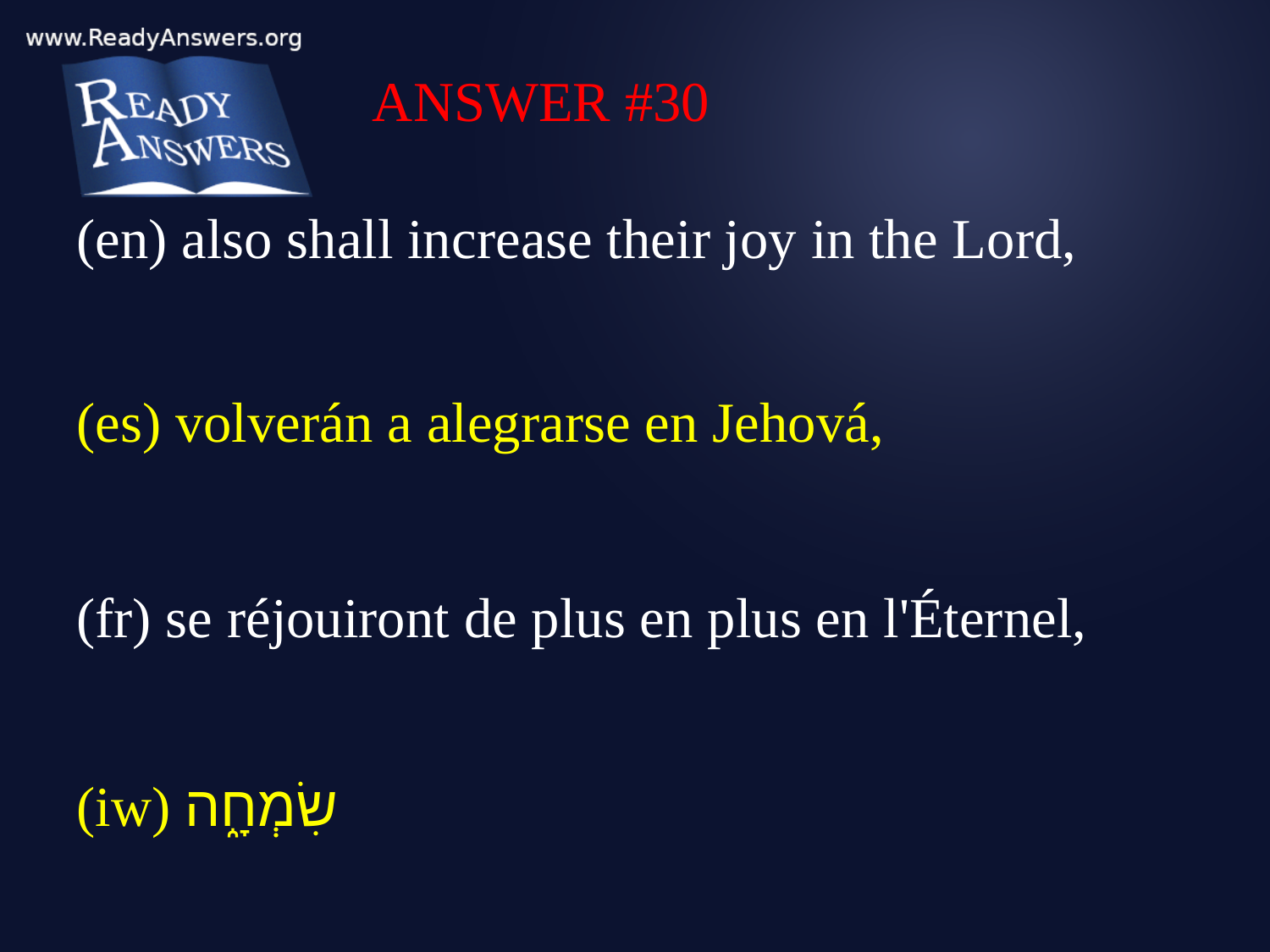

ANSWER #30
(en) also shall increase their joy in the Lord,
(es) volverán a alegrarse en Jehová,
(fr) se réjouiront de plus en plus en l'Éternel,
(iw) שִׂמְחָ֑ה